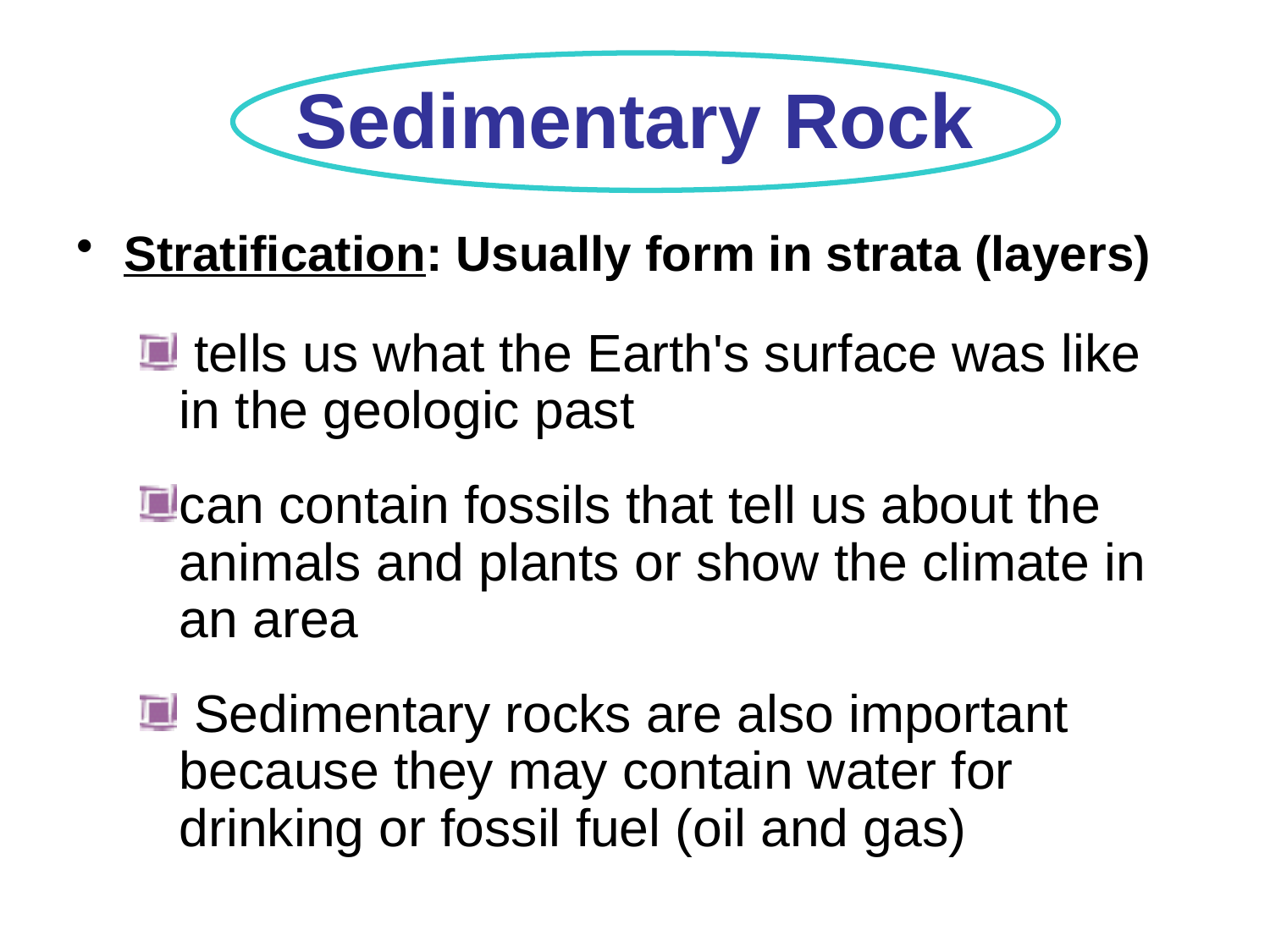

# Sedimentary Rock

Stratification: Usually form in strata (layers)

 tells us what the Earth's surface was like in the geologic past

can contain fossils that tell us about the animals and plants or show the climate in an area

 Sedimentary rocks are also important because they may contain water for drinking or fossil fuel (oil and gas)